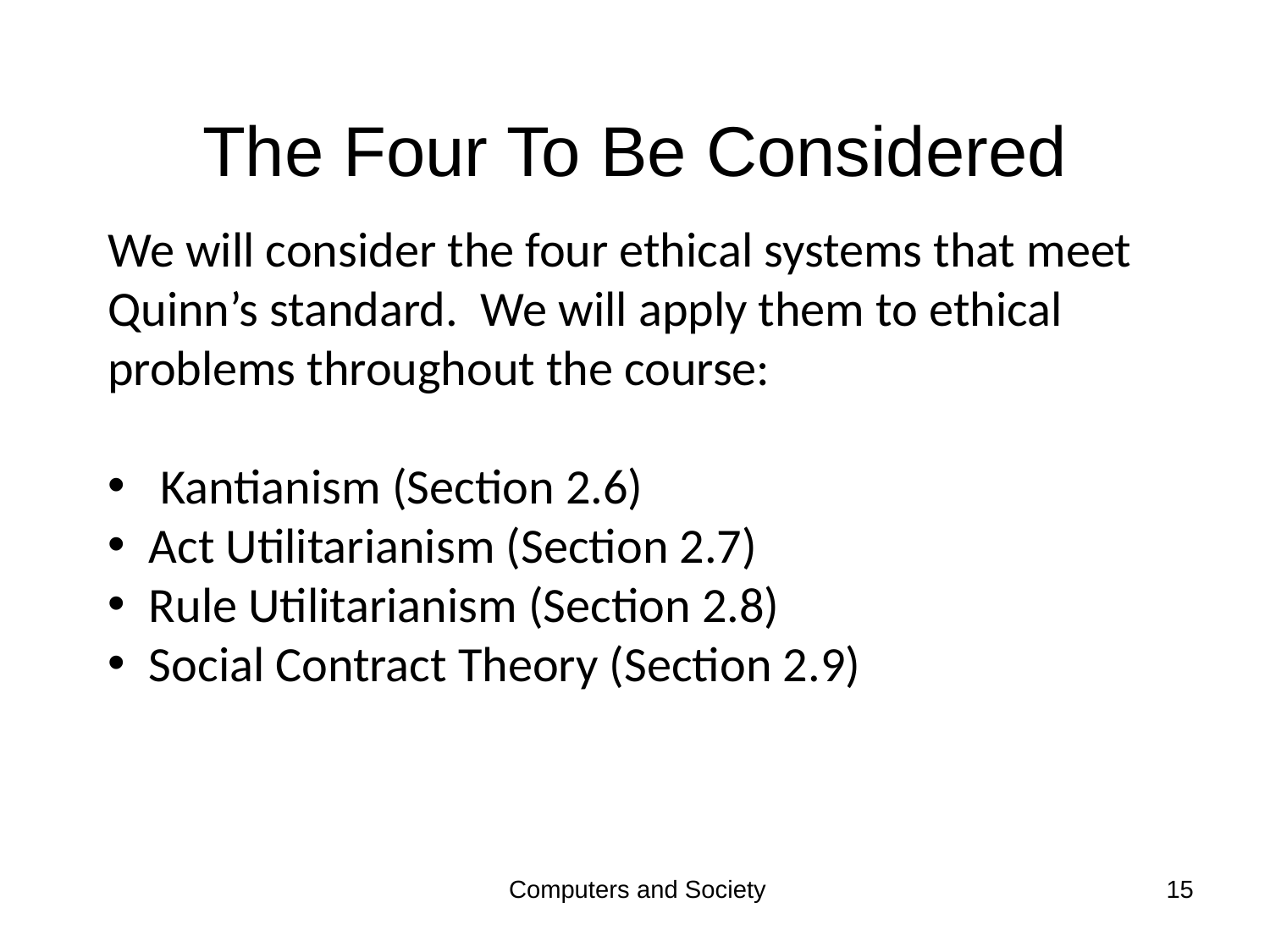

# The Four To Be Considered
We will consider the four ethical systems that meet Quinn’s standard.  We will apply them to ethical problems throughout the course:

  Kantianism (Section 2.6)
 Act Utilitarianism (Section 2.7)
 Rule Utilitarianism (Section 2.8)
 Social Contract Theory (Section 2.9)
Computers and Society
15